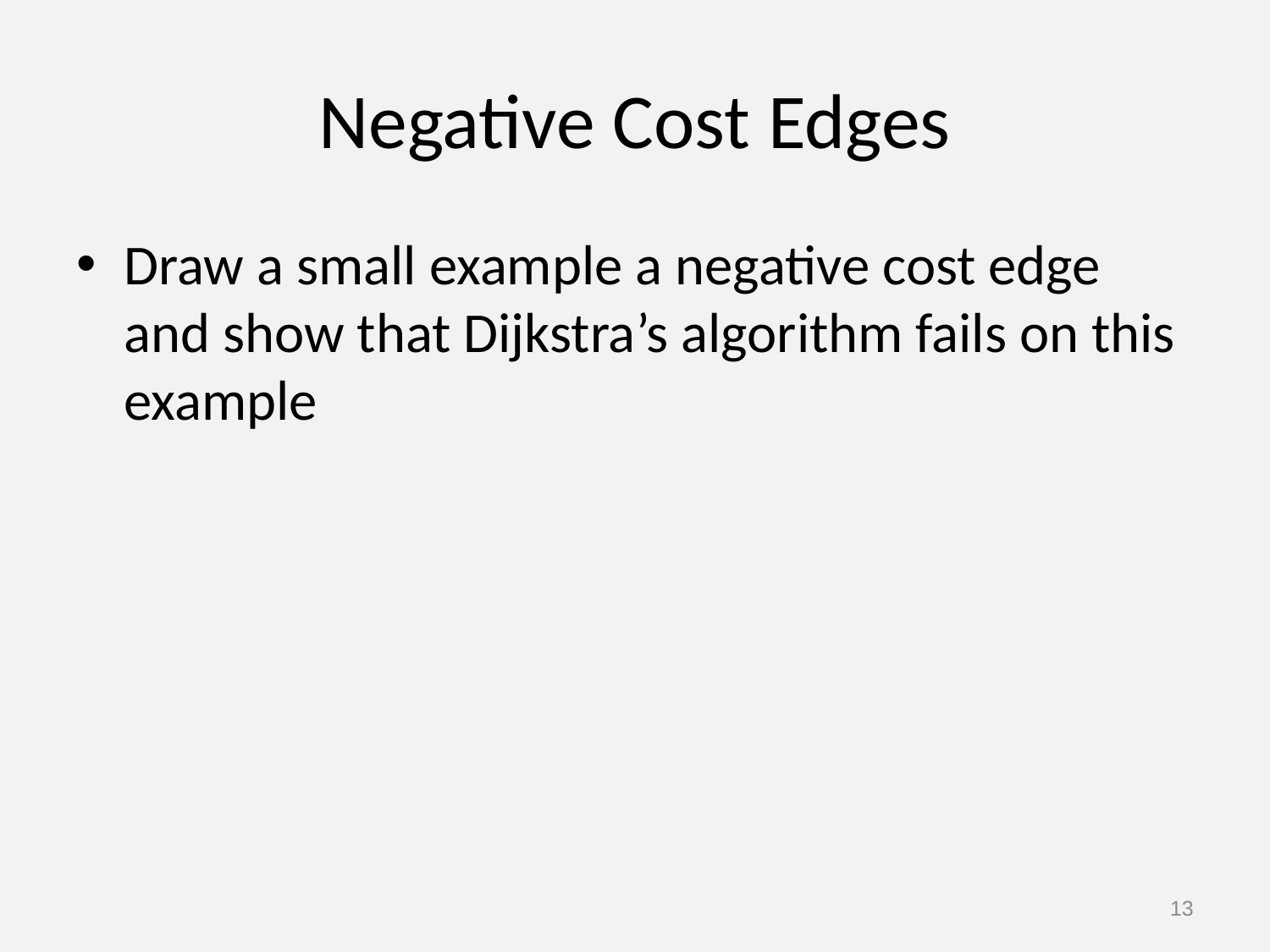

# Negative Cost Edges
Draw a small example a negative cost edge and show that Dijkstra’s algorithm fails on this example
13